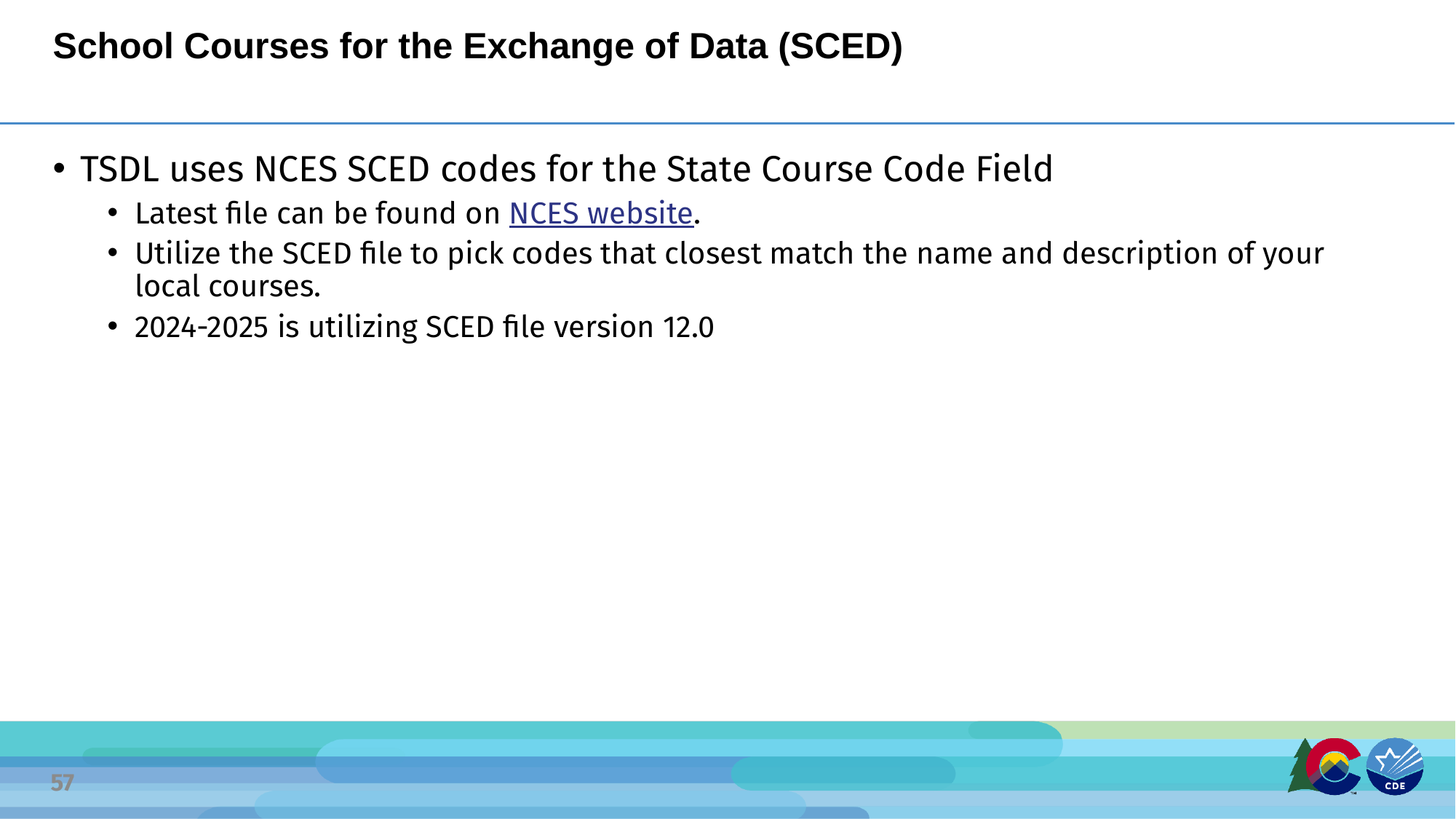

# School Courses for the Exchange of Data (SCED)
TSDL uses NCES SCED codes for the State Course Code Field
Latest file can be found on NCES website.
Utilize the SCED file to pick codes that closest match the name and description of your local courses.
2024-2025 is utilizing SCED file version 12.0

57